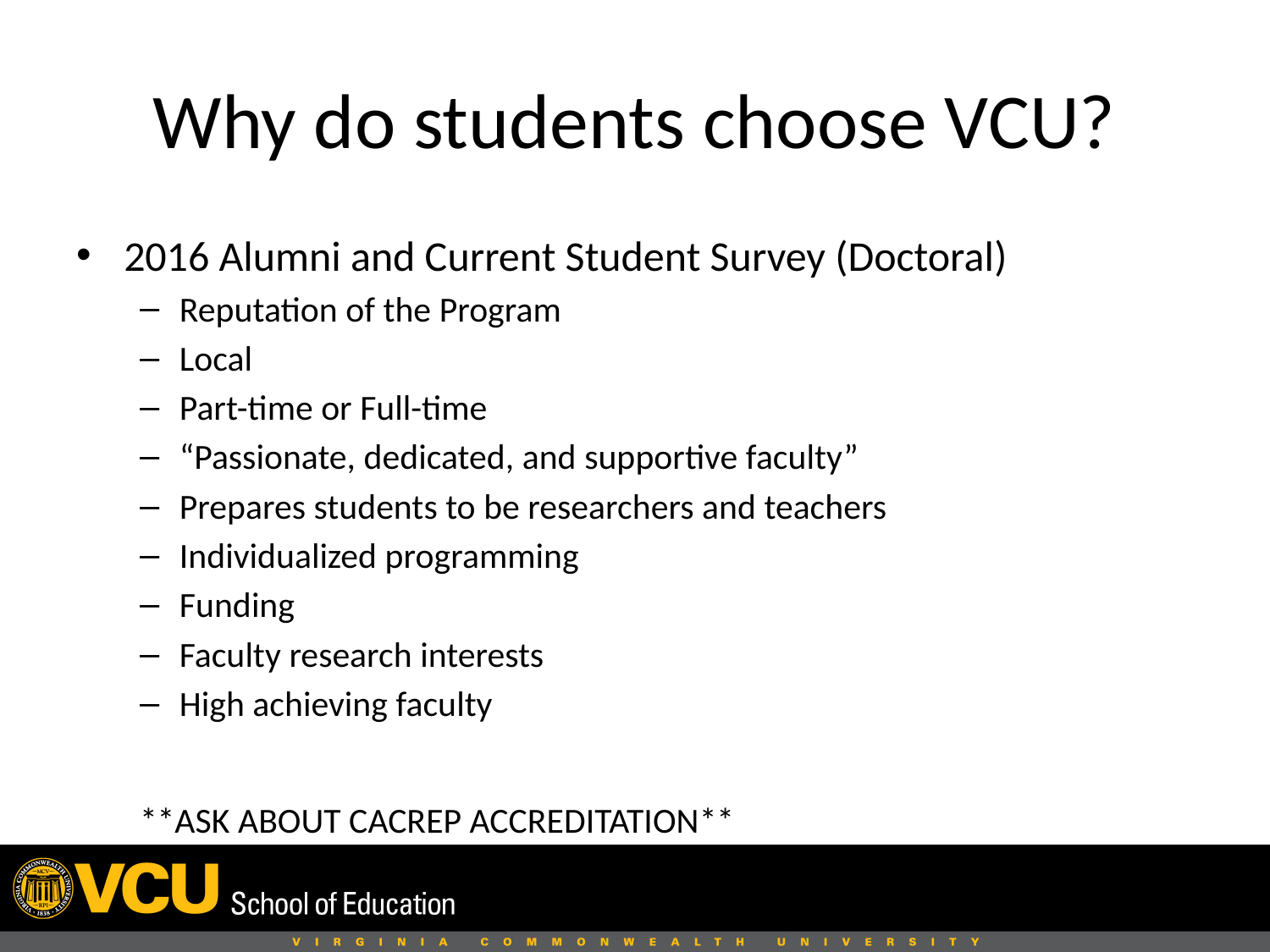

# Why do students choose VCU?
2016 Alumni and Current Student Survey (Doctoral)
Reputation of the Program
Local
Part-time or Full-time
“Passionate, dedicated, and supportive faculty”
Prepares students to be researchers and teachers
Individualized programming
Funding
Faculty research interests
High achieving faculty

**ASK ABOUT CACREP ACCREDITATION**